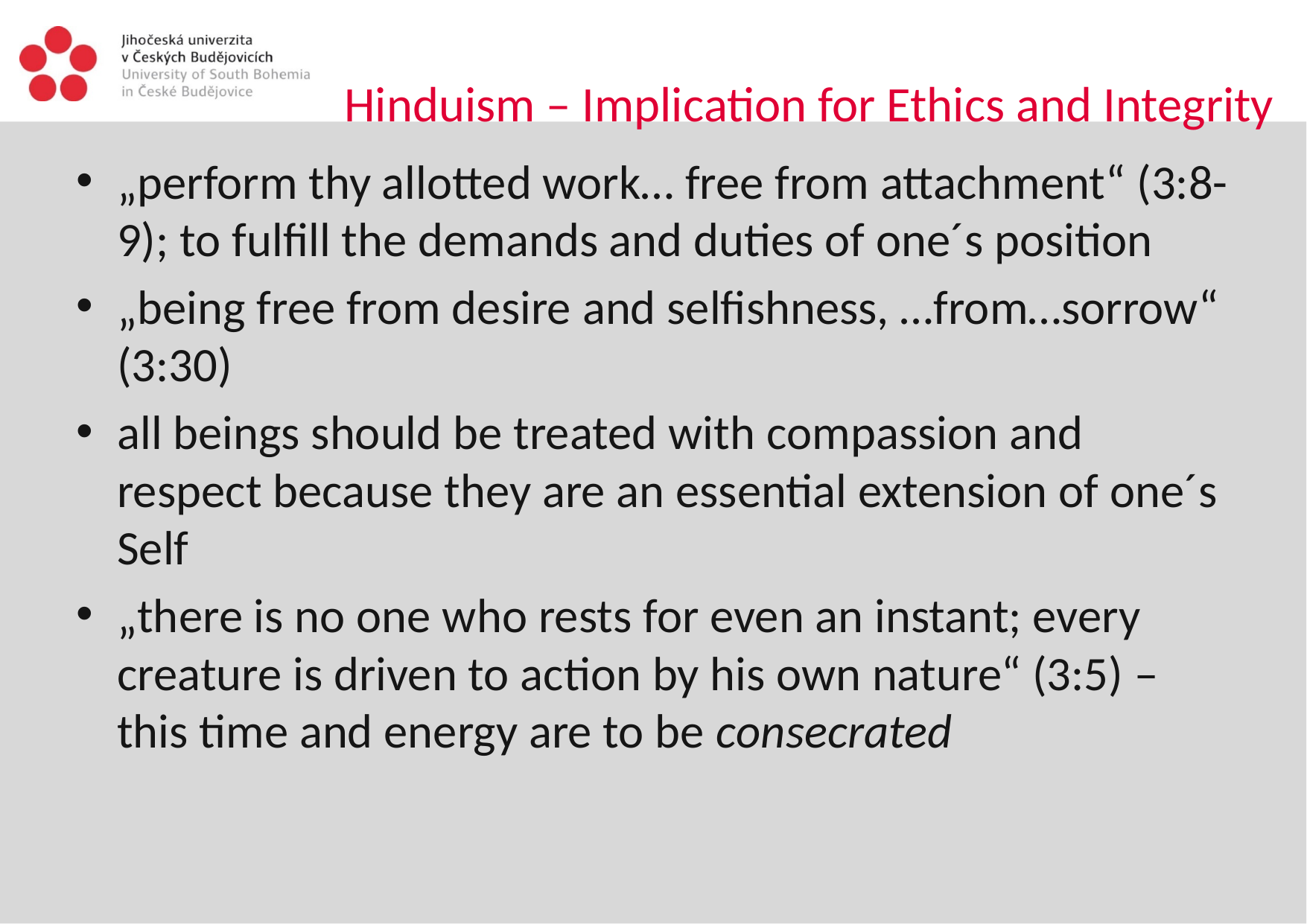

# Hinduism – Implication for Ethics and Integrity
„perform thy allotted work… free from attachment“ (3:8-9); to fulfill the demands and duties of one´s position
„being free from desire and selfishness, …from…sorrow“ (3:30)
all beings should be treated with compassion and respect because they are an essential extension of one´s Self
„there is no one who rests for even an instant; every creature is driven to action by his own nature“ (3:5) – this time and energy are to be consecrated